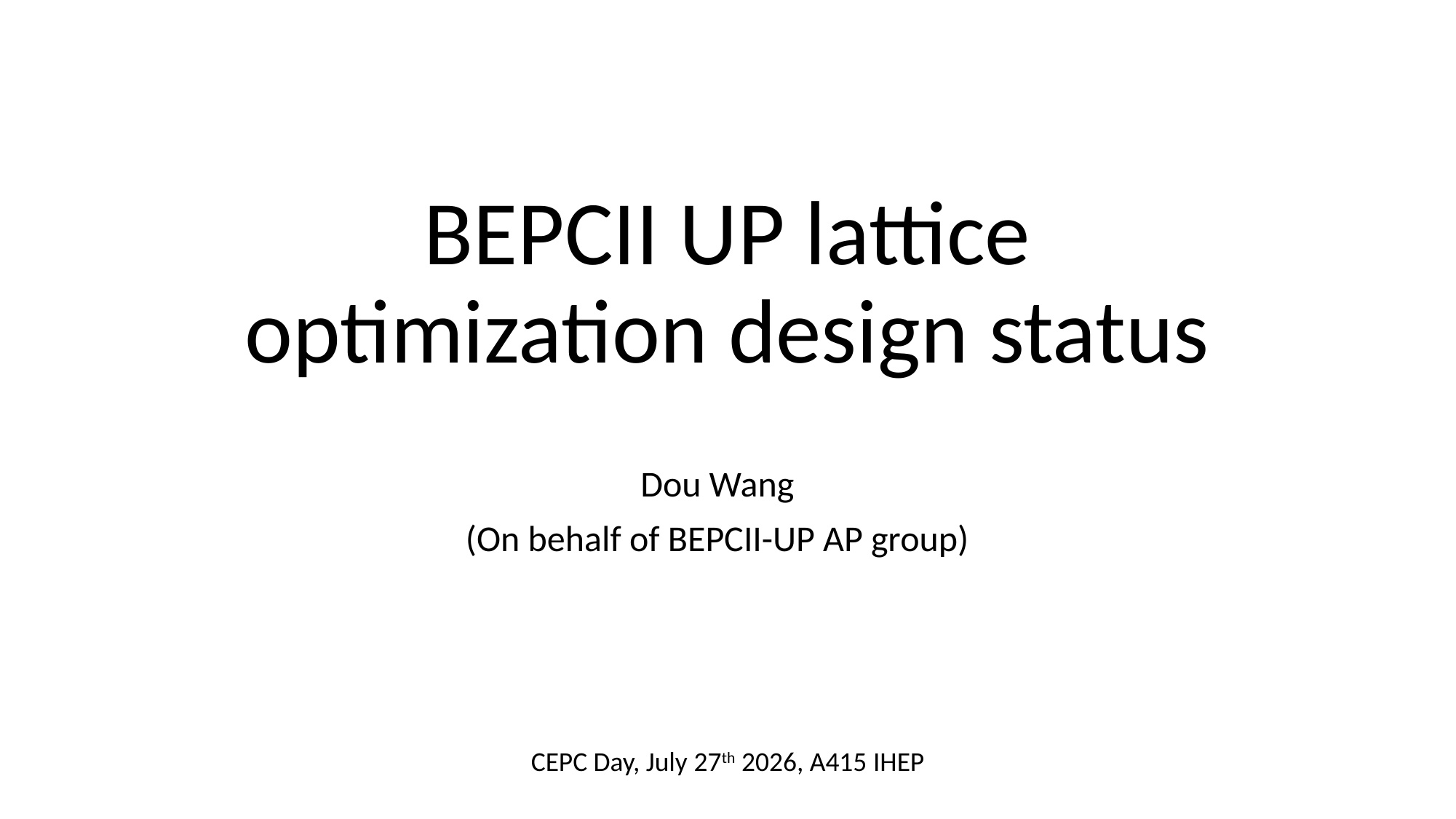

# BEPCII UP lattice optimization design status
Dou Wang
(On behalf of BEPCII-UP AP group)
CEPC Day, July 27th 2026, A415 IHEP